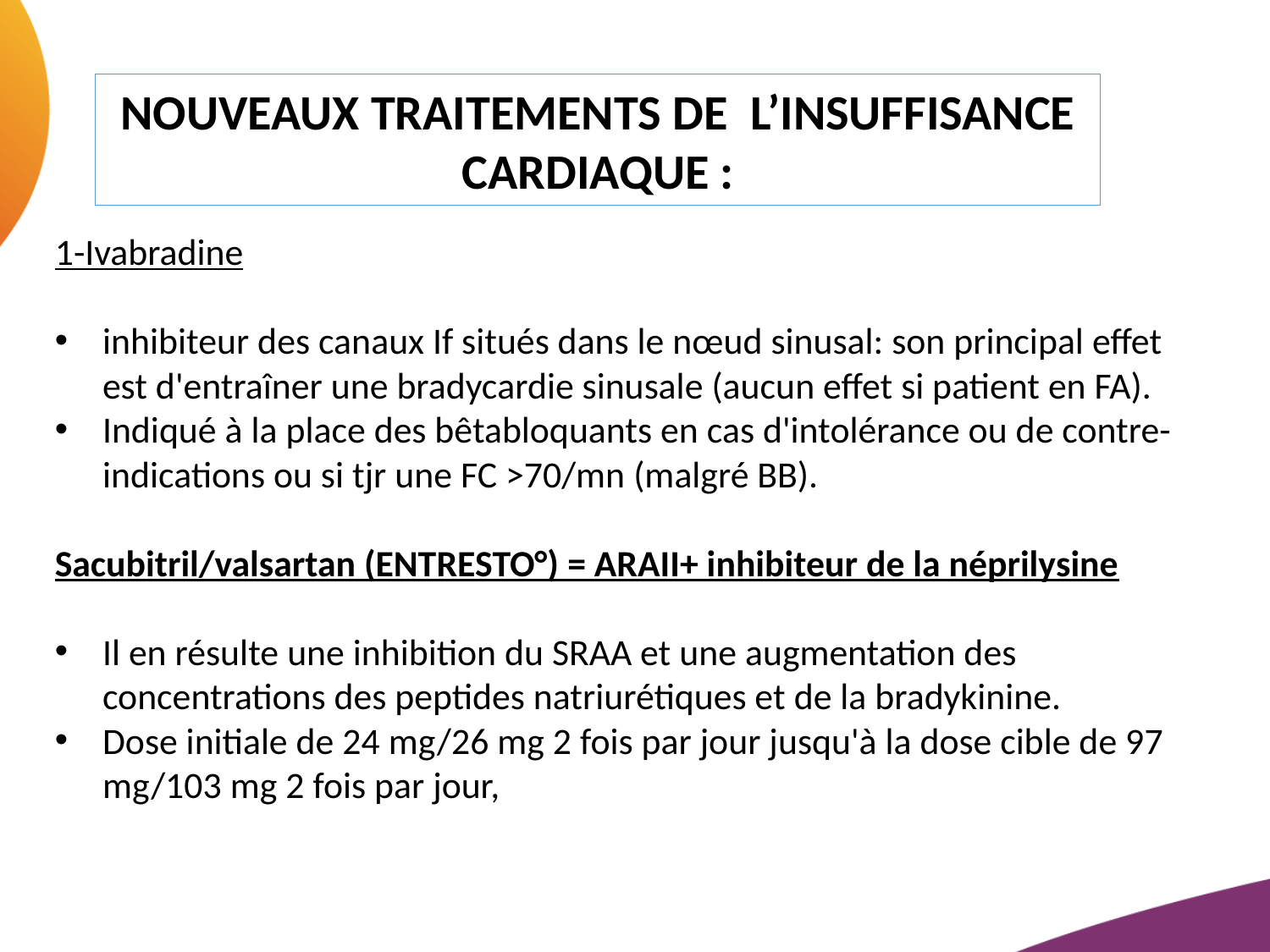

NOUVEAUX TRAITEMENTS DE  L’INSUFFISANCE CARDIAQUE :
1-Ivabradine

inhibiteur des canaux If situés dans le nœud sinusal: son principal effet est d'entraîner une bradycardie sinusale (aucun effet si patient en FA).
Indiqué à la place des bêtabloquants en cas d'intolérance ou de contre-indications ou si tjr une FC >70/mn (malgré BB).

Sacubitril/valsartan (ENTRESTO°) = ARAII+ inhibiteur de la néprilysine

Il en résulte une inhibition du SRAA et une augmentation des concentrations des peptides natriurétiques et de la bradykinine.
Dose initiale de 24 mg/26 mg 2 fois par jour jusqu'à la dose cible de 97 mg/103 mg 2 fois par jour,